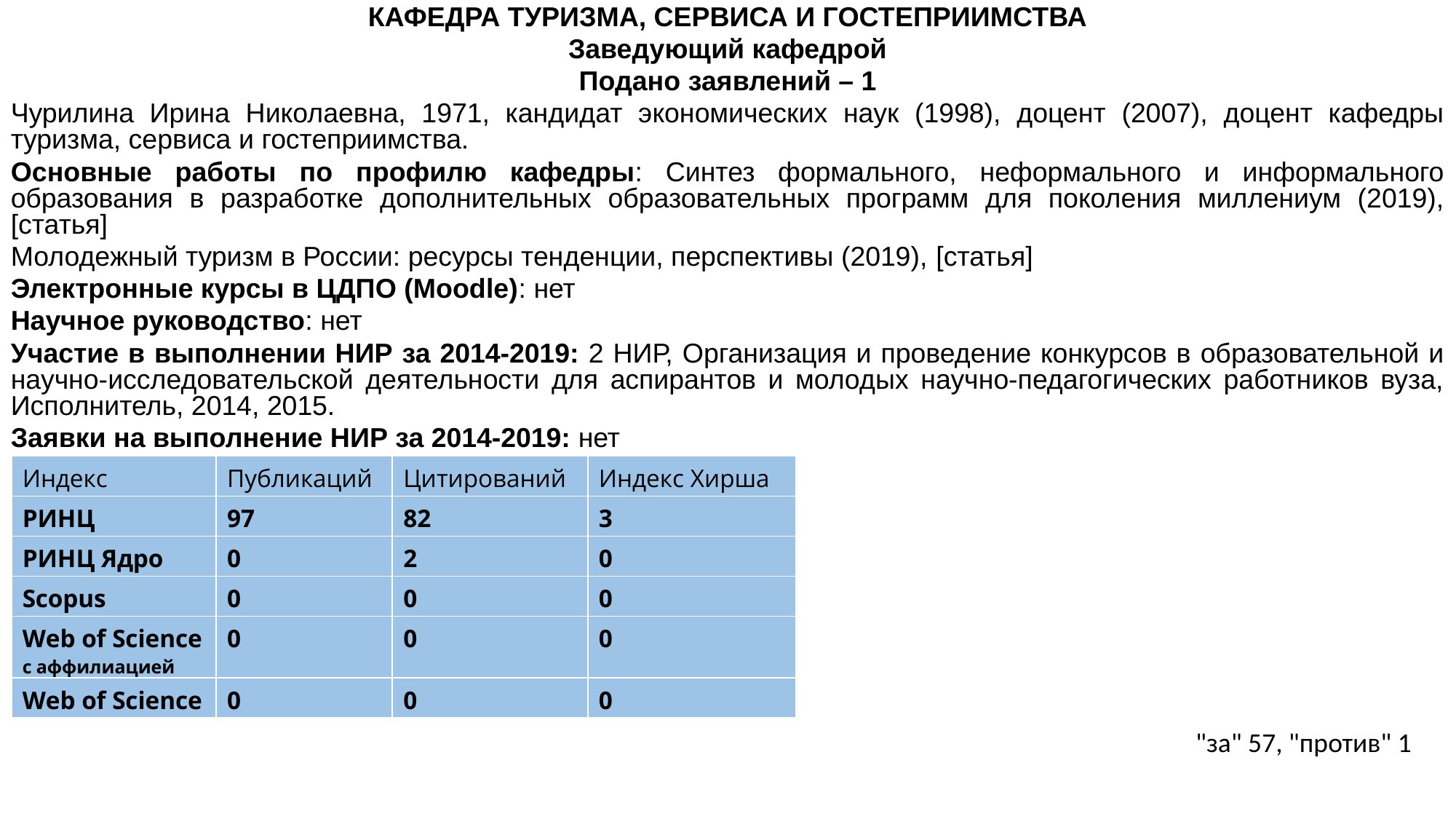

КАФЕДРА ТУРИЗМА, СЕРВИСА И ГОСТЕПРИИМСТВА
Заведующий кафедрой
Подано заявлений – 1
Чурилина Ирина Николаевна, 1971, кандидат экономических наук (1998), доцент (2007), доцент кафедры туризма, сервиса и гостеприимства.
Основные работы по профилю кафедры: Синтез формального, неформального и информального образования в разработке дополнительных образовательных программ для поколения миллениум (2019), [статья]
Молодежный туризм в России: ресурсы тенденции, перспективы (2019), [статья]
Электронные курсы в ЦДПО (Moodle): ​нет
Научное руководство: нет
Участие в выполнении НИР за 2014-2019: ​2 НИР, Организация и проведение конкурсов в образовательной и научно-исследовательской деятельности для аспирантов и молодых научно-педагогических работников вуза, Исполнитель, 2014, 2015.
Заявки на выполнение НИР за 2014-2019: ​нет

| Индекс | Публикаций | Цитирований | Индекс Хирша |
| --- | --- | --- | --- |
| РИНЦ | 97 | 82 | 3 |
| РИНЦ Ядро | 0 | 2 | 0 |
| Scopus | 0 | 0 | 0 |
| Web of Science c аффилиацией | 0 | 0 | 0 |
| Web of Science | 0 | 0 | 0 |
"за" 57, "против" 1